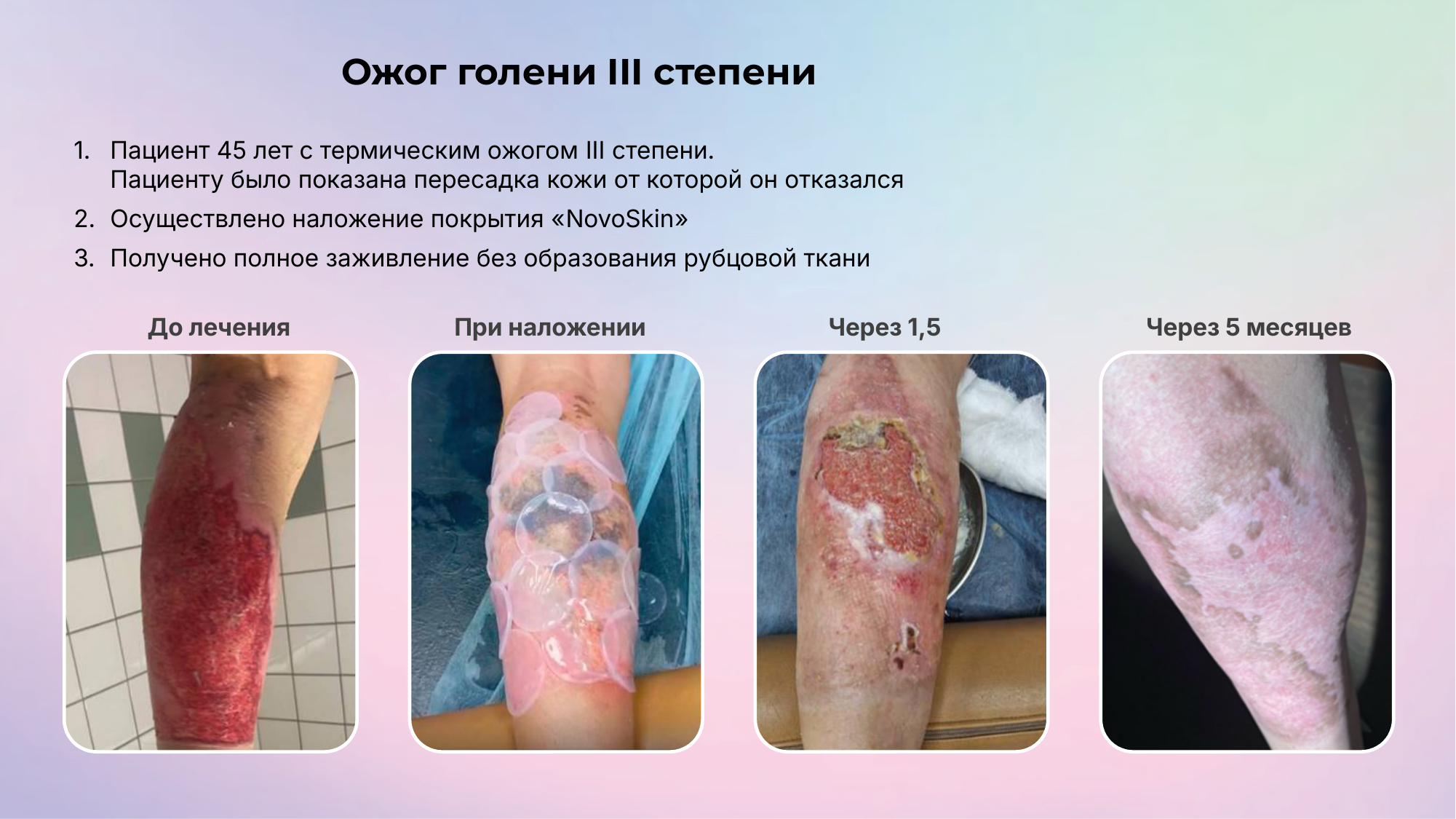

Ожог голени III степени
Пациент 45 лет с термическим ожогом III степени.
Пациенту было показана пересадка кожи от которой он отказался
Осуществлено наложение покрытия «NovoSkin»
Получено полное заживление без образования рубцовой ткани

До лечения
При наложении
Через 1,5 месяца
Через 5 месяцев